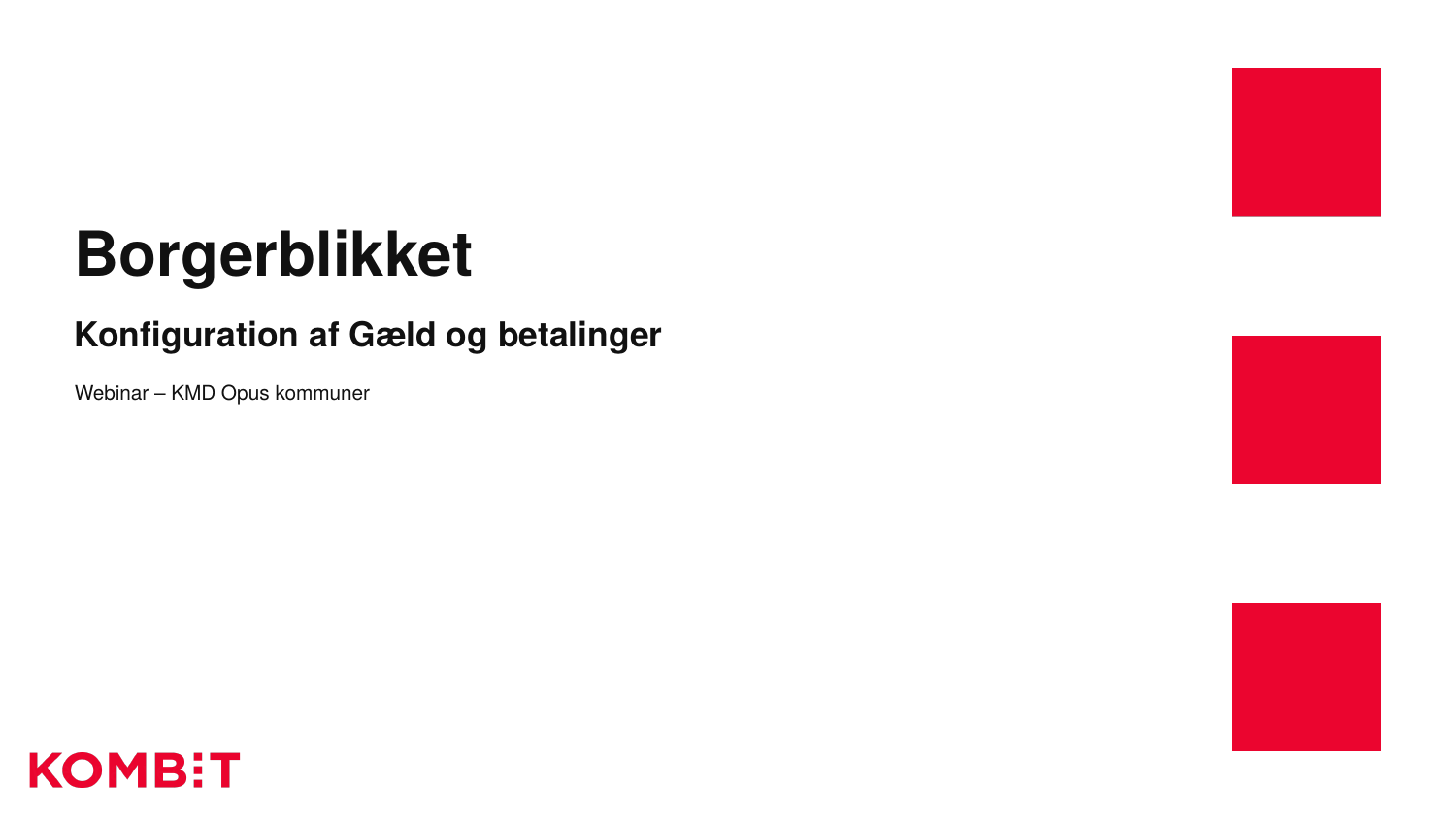

# Borgerblikket Konfiguration af Gæld og betalinger
Webinar – KMD Opus kommuner
Webinar vedr. opsætning af Gæld og betalinger i Borgerblikket
12. Januar 2026